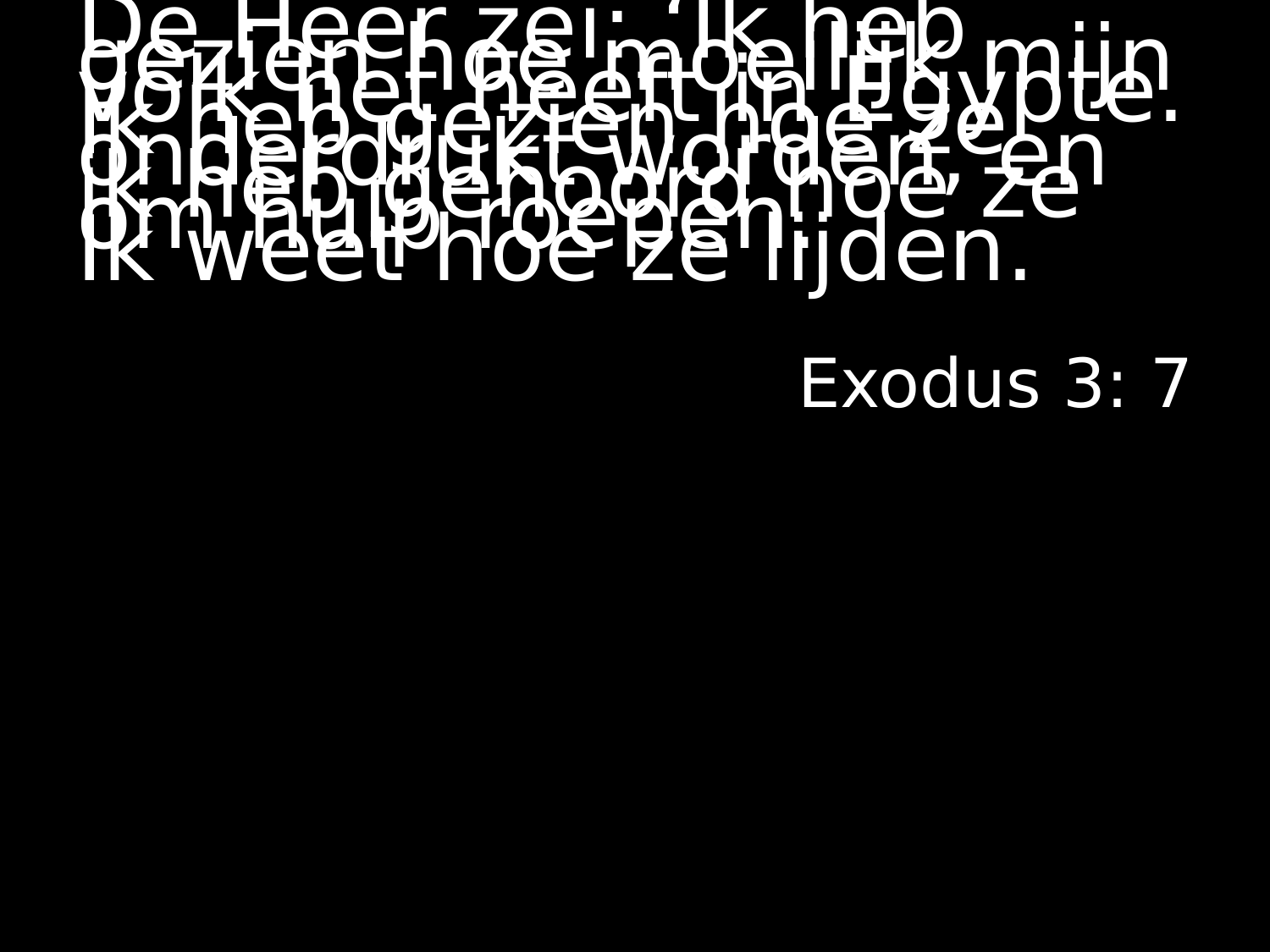

#
De Heer zei: ‘Ik heb gezien hoe moeilijk mijn volk het heeft in Egypte. Ik heb gezien hoe ze onderdrukt worden, en ik heb gehoord hoe ze om hulp roepen.
Ik weet hoe ze lijden.

  Exodus 3: 7